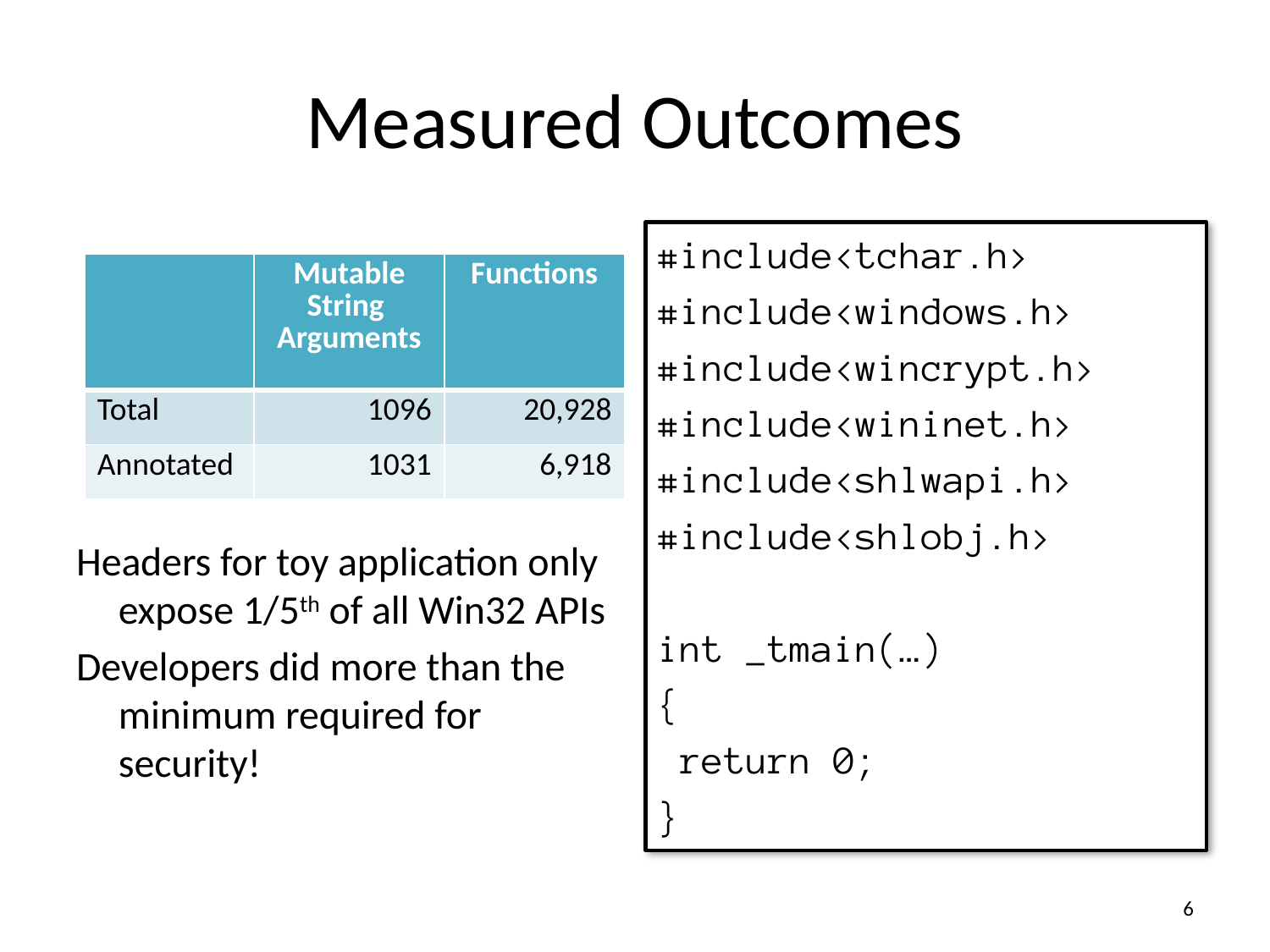

# Measured Outcomes
#include<tchar.h>
#include<windows.h>
#include<wincrypt.h>
#include<wininet.h>
#include<shlwapi.h>
#include<shlobj.h>

int _tmain(…)
{
 return 0;
}

|  | Mutable String Arguments | Functions |
| --- | --- | --- |
| Total | 1096 | 20,928 |
| Annotated | 1031 | 6,918 |
Headers for toy application only expose 1/5th of all Win32 APIs
Developers did more than the minimum required for security!

6